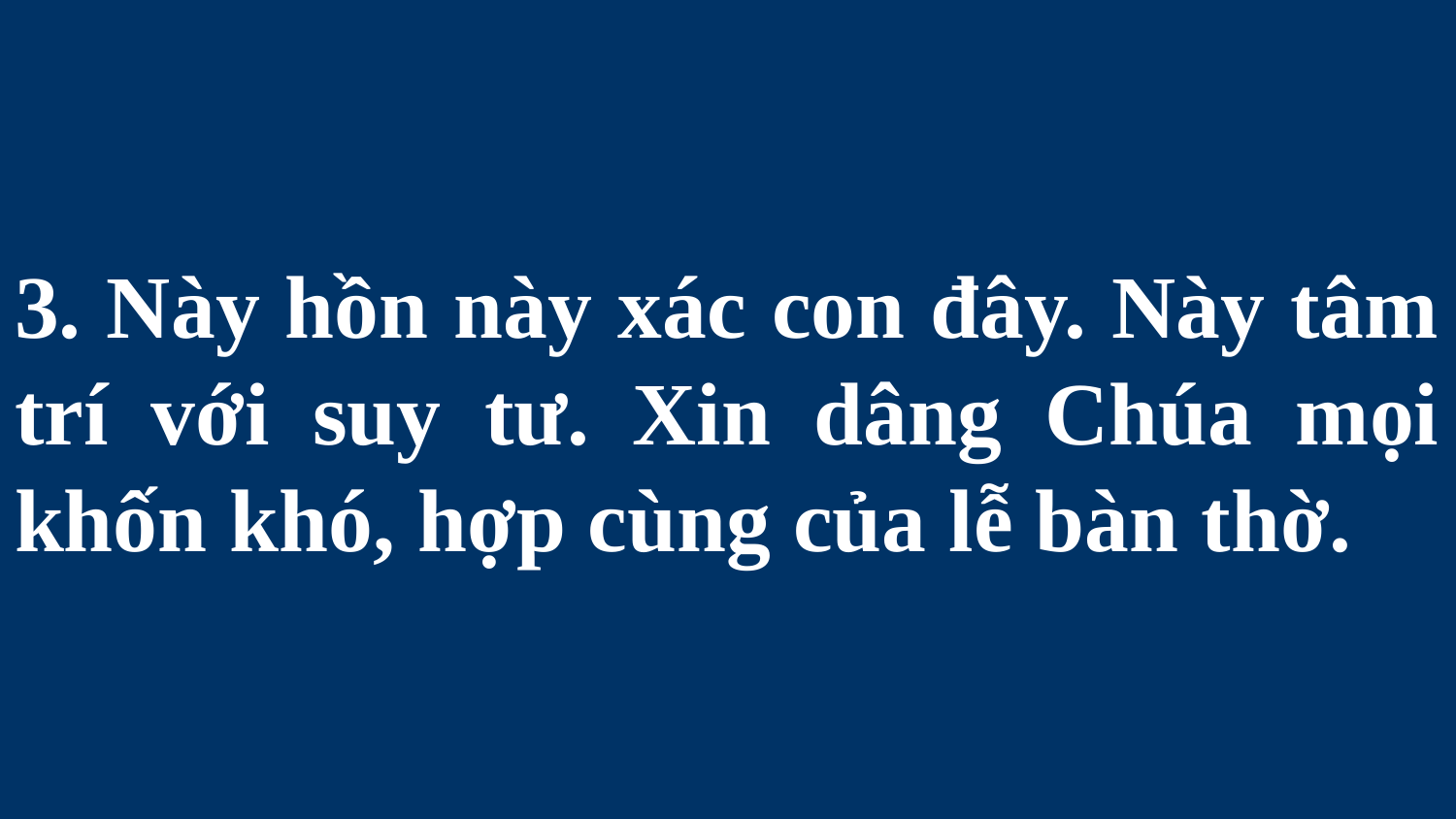

# 3. Này hồn này xác con đây. Này tâm trí với suy tư. Xin dâng Chúa mọi khốn khó, hợp cùng của lễ bàn thờ.